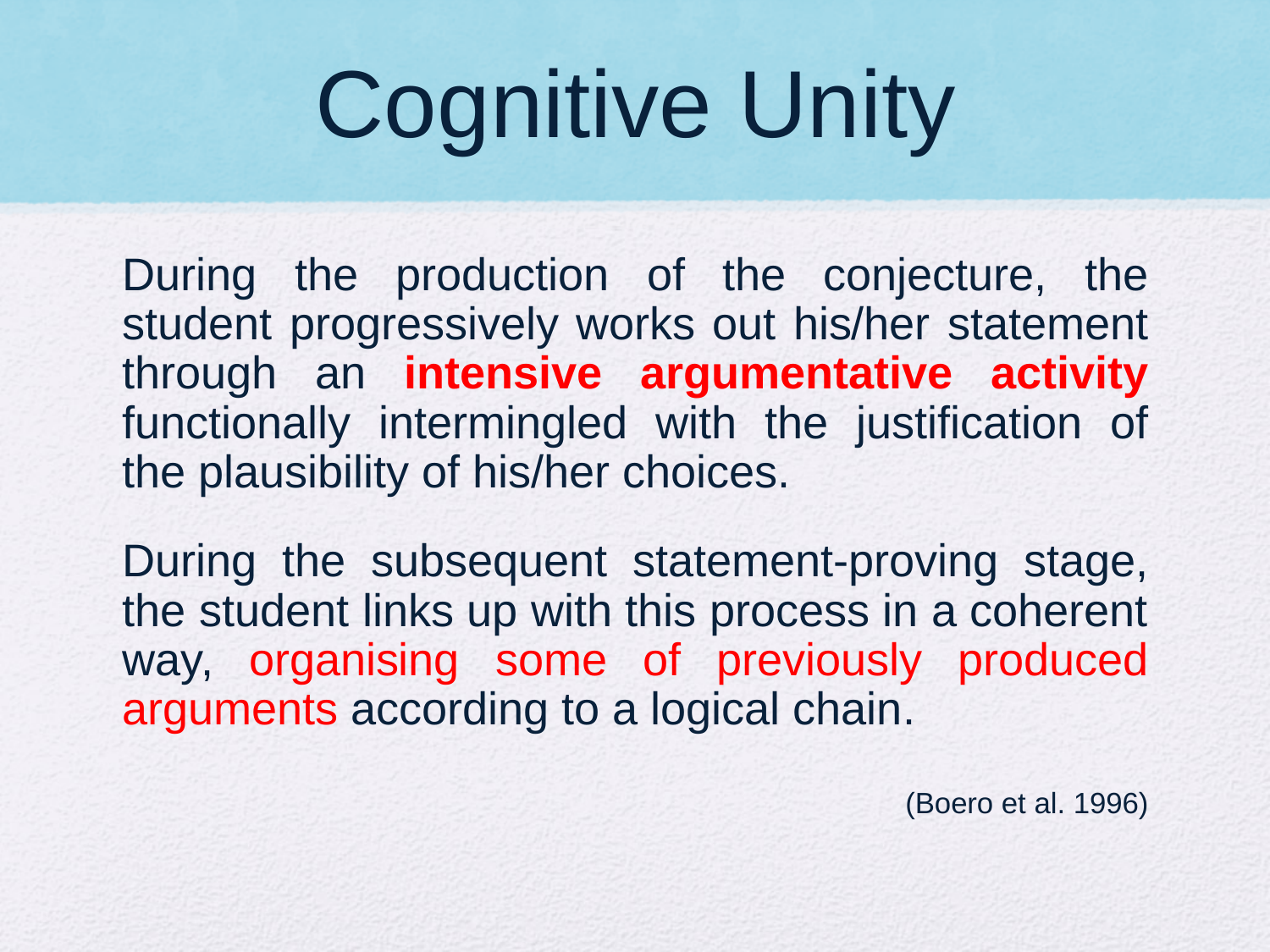

# Cognitive Unity
During the production of the conjecture, the student progressively works out his/her statement through an intensive argumentative activity functionally intermingled with the justification of the plausibility of his/her choices.
During the subsequent statement-proving stage, the student links up with this process in a coherent way, organising some of previously produced arguments according to a logical chain.
 (Boero et al. 1996)